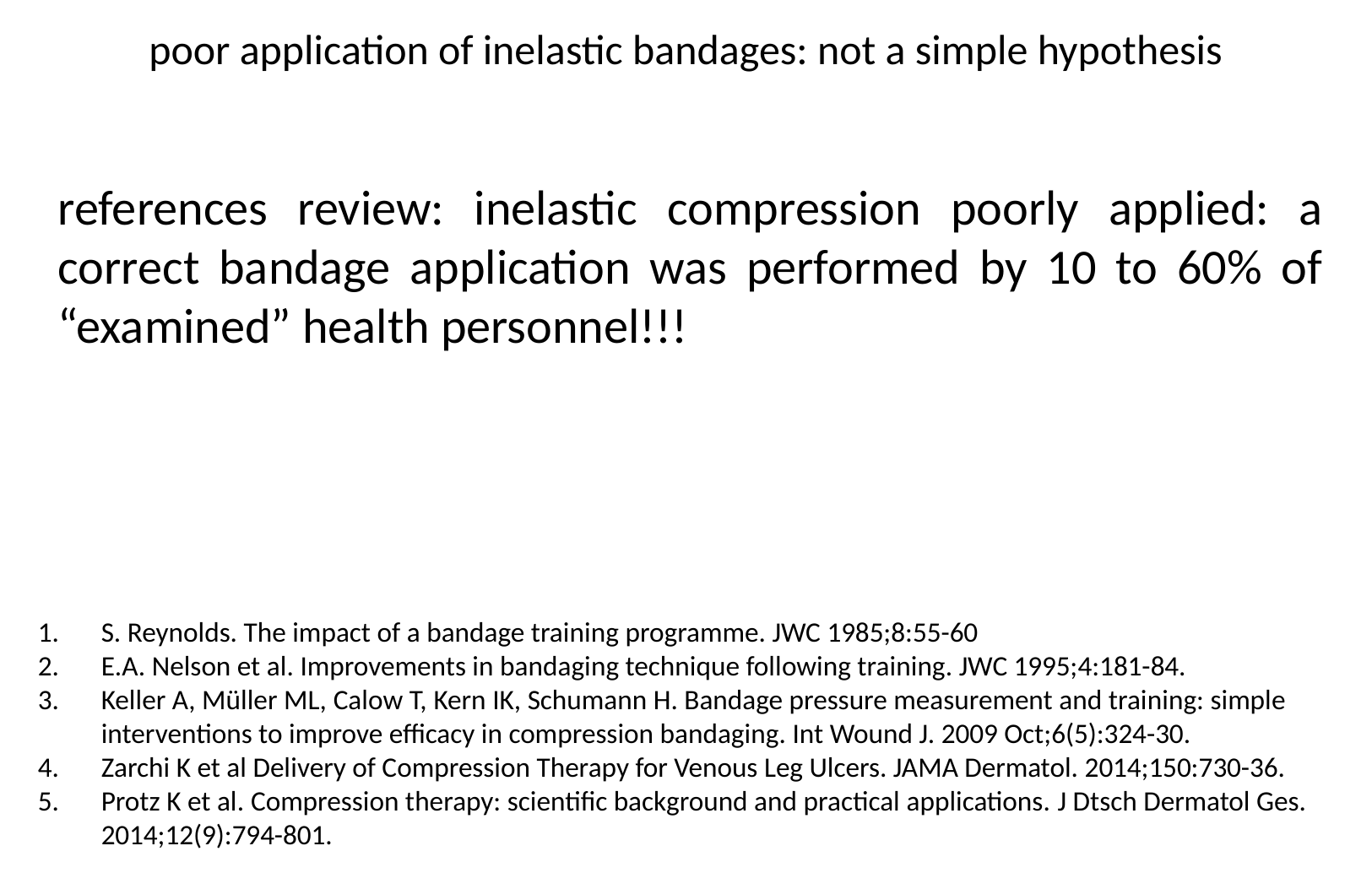

poor application of inelastic bandages: not a simple hypothesis
references review: inelastic compression poorly applied: a correct bandage application was performed by 10 to 60% of “examined” health personnel!!!
S. Reynolds. The impact of a bandage training programme. JWC 1985;8:55-60
E.A. Nelson et al. Improvements in bandaging technique following training. JWC 1995;4:181-84.
Keller A, Müller ML, Calow T, Kern IK, Schumann H. Bandage pressure measurement and training: simple interventions to improve efficacy in compression bandaging. Int Wound J. 2009 Oct;6(5):324-30.
Zarchi K et al Delivery of Compression Therapy for Venous Leg Ulcers. JAMA Dermatol. 2014;150:730-36.
Protz K et al. Compression therapy: scientific background and practical applications. J Dtsch Dermatol Ges. 2014;12(9):794-801.